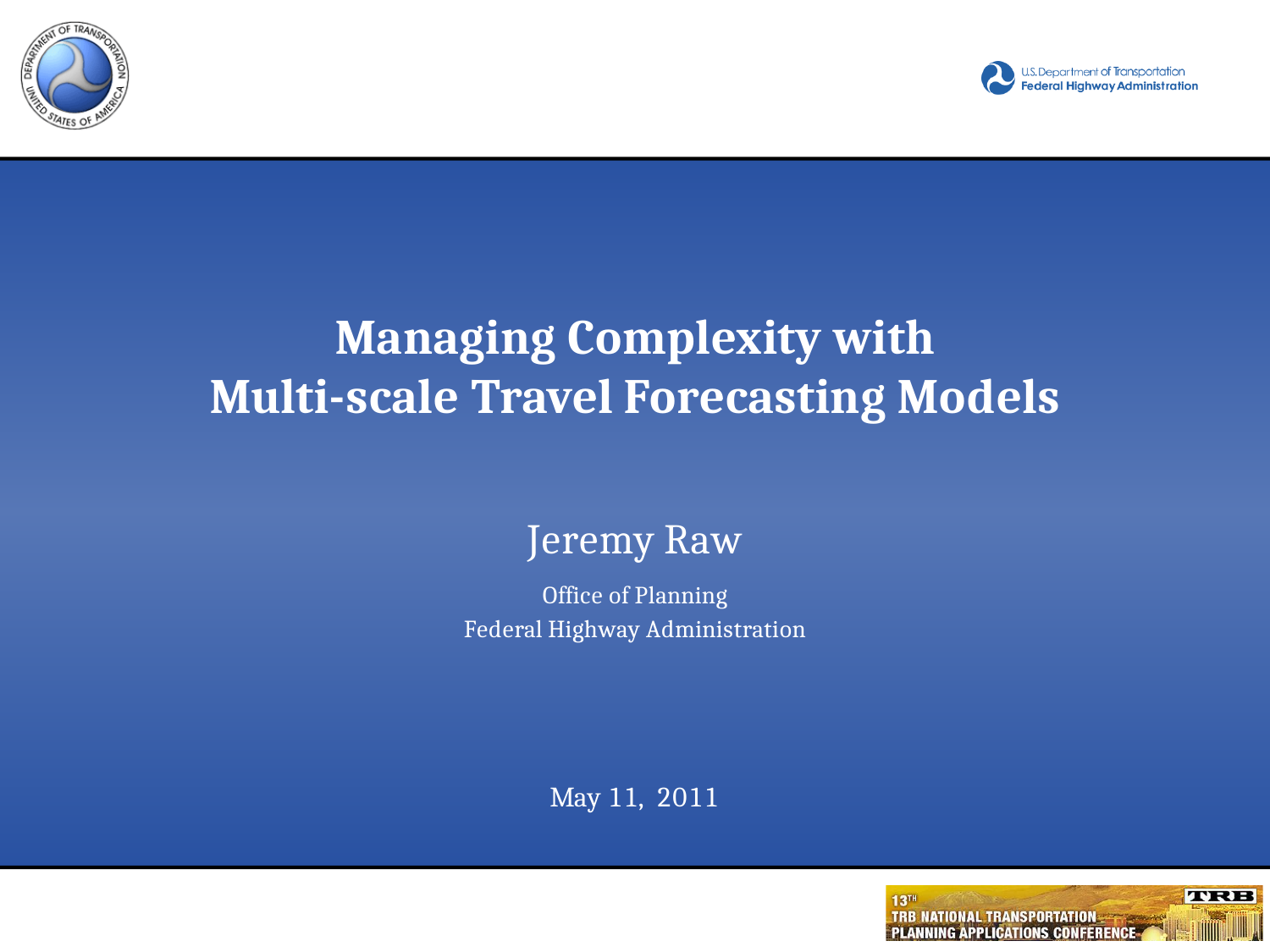

# Managing Complexity with Multi-scale Travel Forecasting Models
Jeremy Raw
Office of Planning
Federal Highway Administration

May 11,  2011